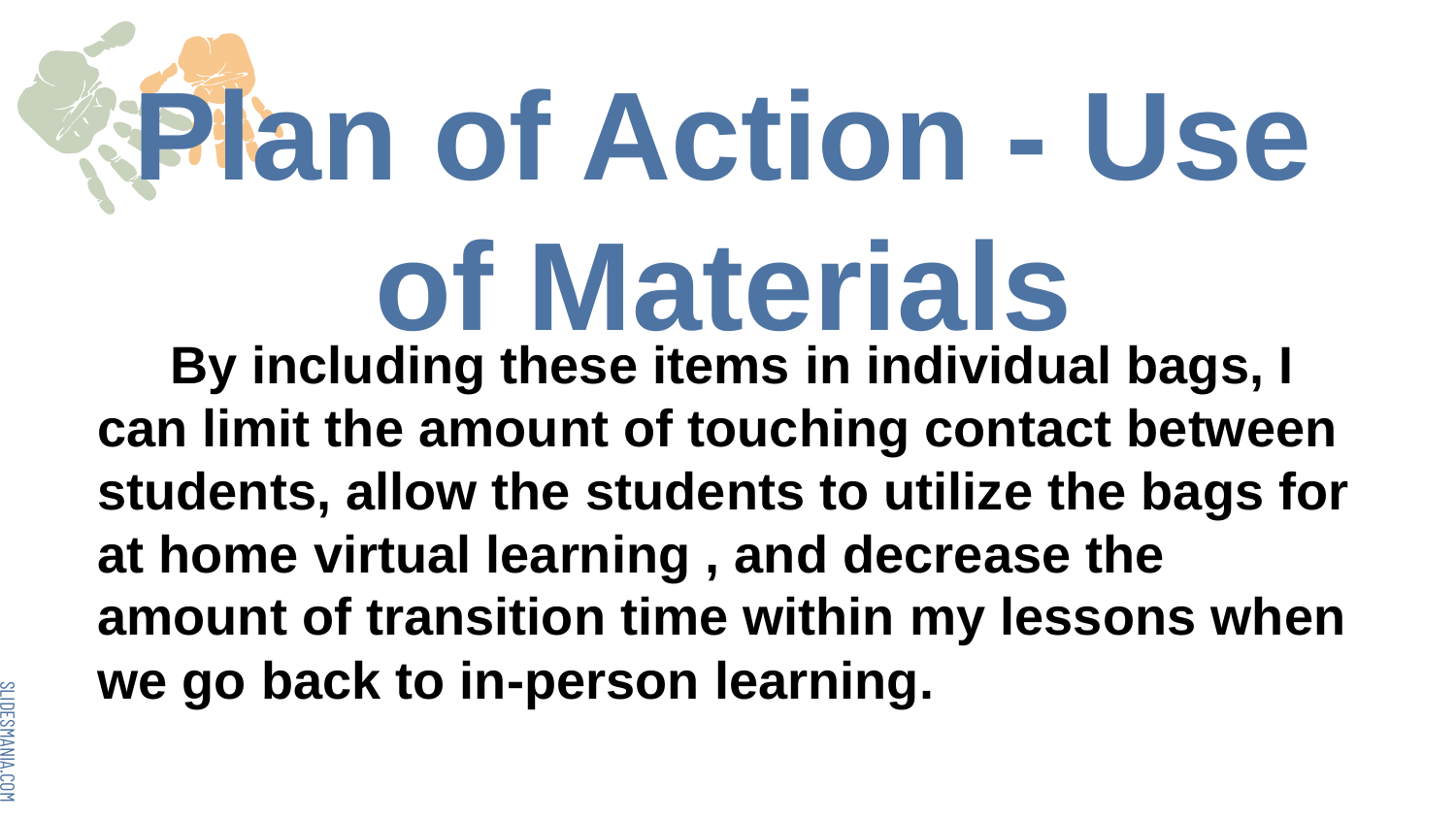

# Plan of Action - Use of Materials
By including these items in individual bags, I can limit the amount of touching contact between students, allow the students to utilize the bags for at home virtual learning , and decrease the amount of transition time within my lessons when we go back to in-person learning.